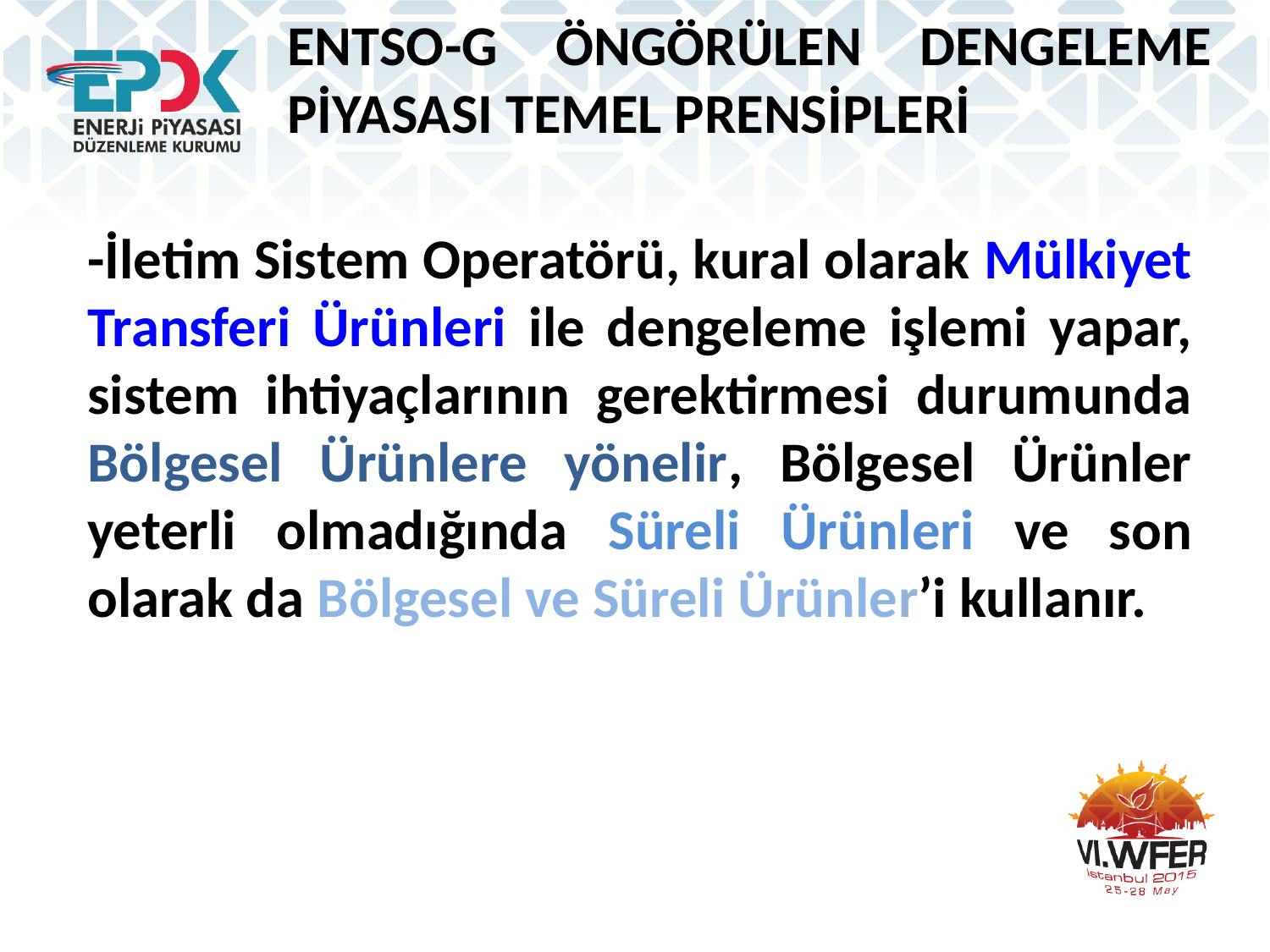

ENTSO-G ÖNGÖRÜLEN DENGELEME PİYASASI TEMEL PRENSİPLERİ
-İletim Sistem Operatörü, kural olarak Mülkiyet Transferi Ürünleri ile dengeleme işlemi yapar, sistem ihtiyaçlarının gerektirmesi durumunda Bölgesel Ürünlere yönelir, Bölgesel Ürünler yeterli olmadığında Süreli Ürünleri ve son olarak da Bölgesel ve Süreli Ürünler’i kullanır.